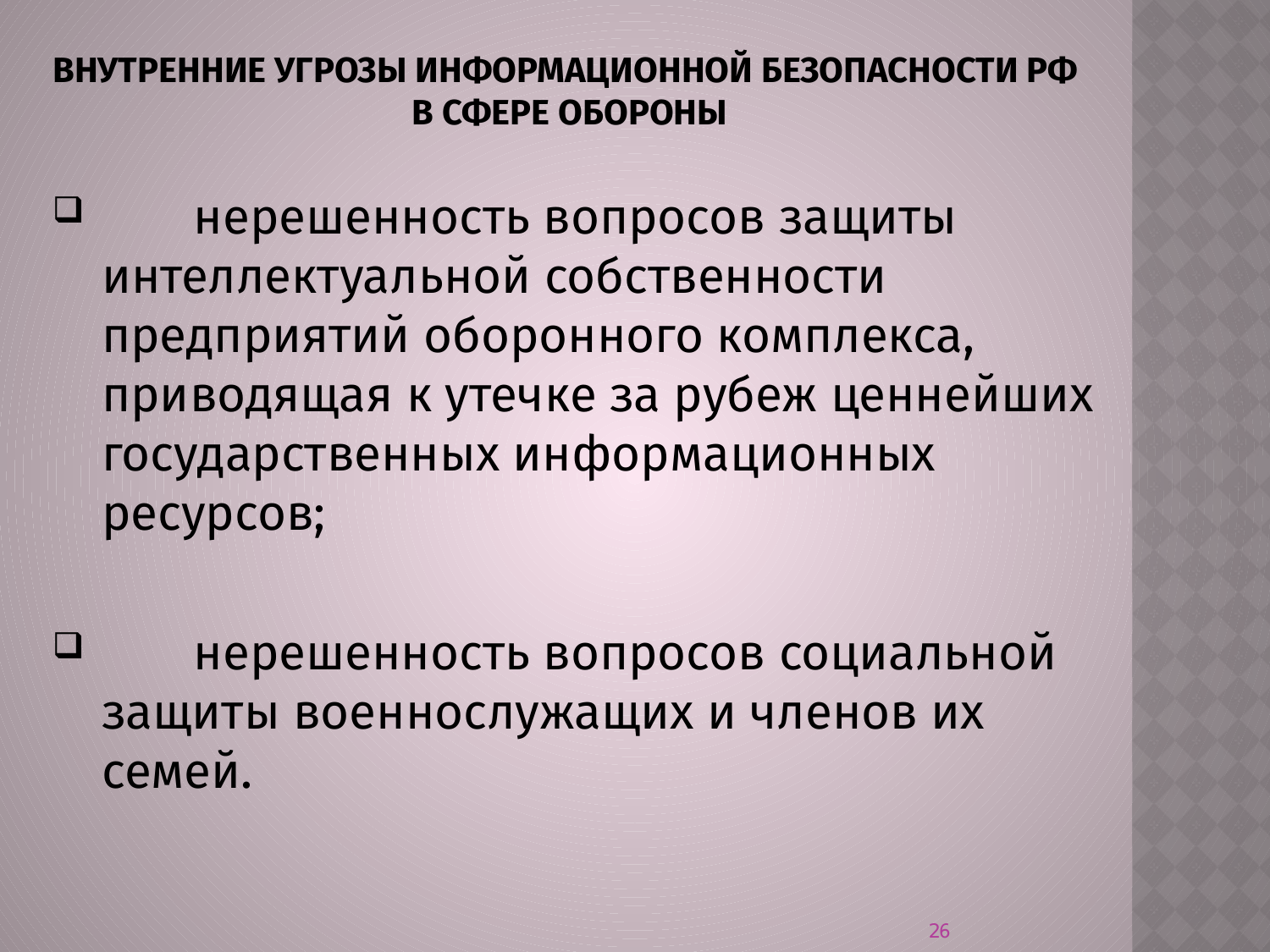

# Внутренние угрозы информационной безопасности РФ в сфере обороны
       нерешенность вопросов защиты интеллектуальной собственности предприятий оборонного комплекса, приводящая к утечке за рубеж ценнейших государственных информационных ресурсов;

       нерешенность вопросов социальной защиты военнослужащих и членов их семей.
26